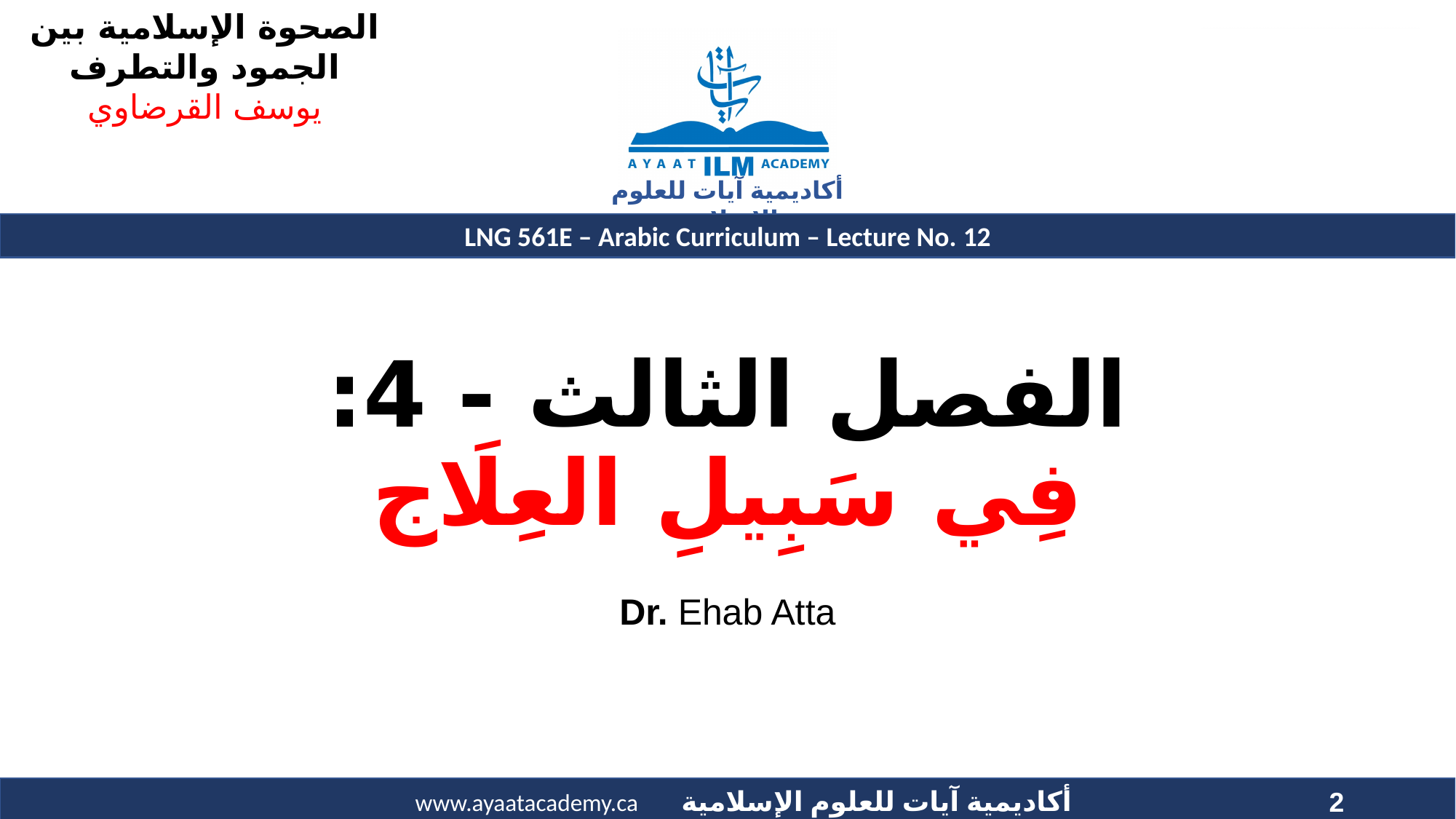

# الفصل الثالث - 4: فِي سَبِيلِ العِلَاج
Dr. Ehab Atta
2